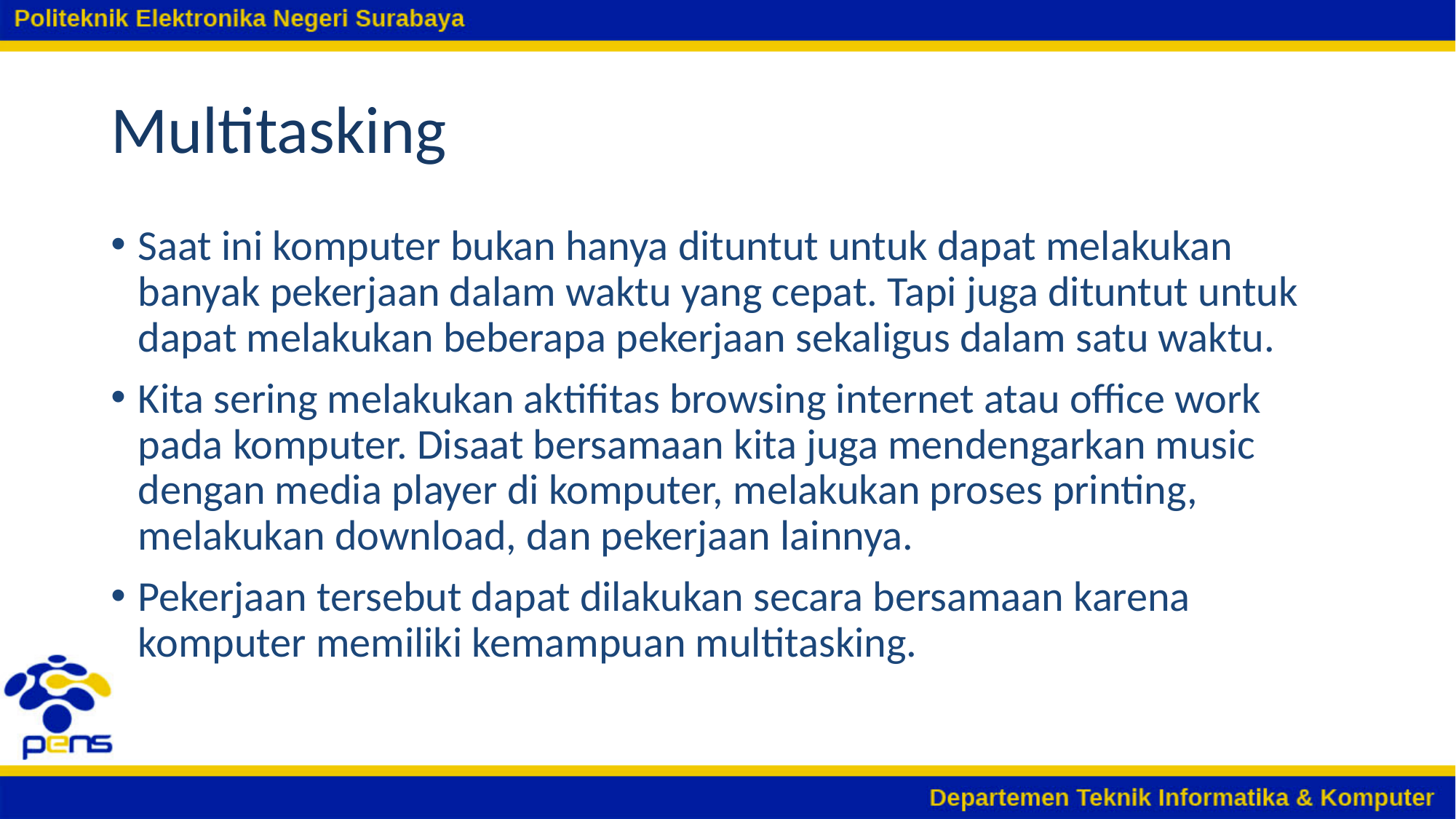

# Multitasking
Saat ini komputer bukan hanya dituntut untuk dapat melakukan banyak pekerjaan dalam waktu yang cepat. Tapi juga dituntut untuk dapat melakukan beberapa pekerjaan sekaligus dalam satu waktu.
Kita sering melakukan aktifitas browsing internet atau office work pada komputer. Disaat bersamaan kita juga mendengarkan music dengan media player di komputer, melakukan proses printing, melakukan download, dan pekerjaan lainnya.
Pekerjaan tersebut dapat dilakukan secara bersamaan karena komputer memiliki kemampuan multitasking.